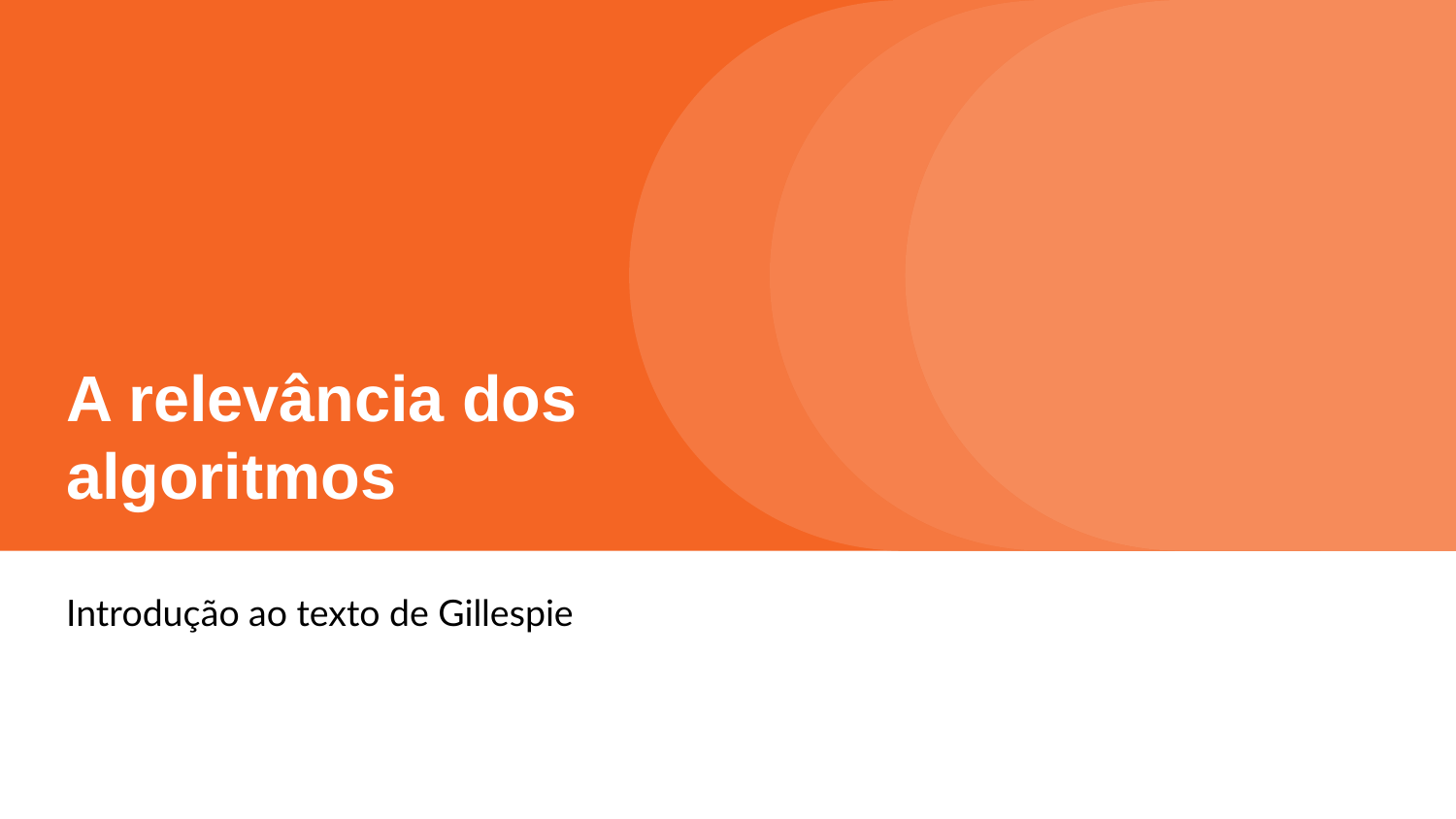

# A relevância dos algoritmos
Introdução ao texto de Gillespie